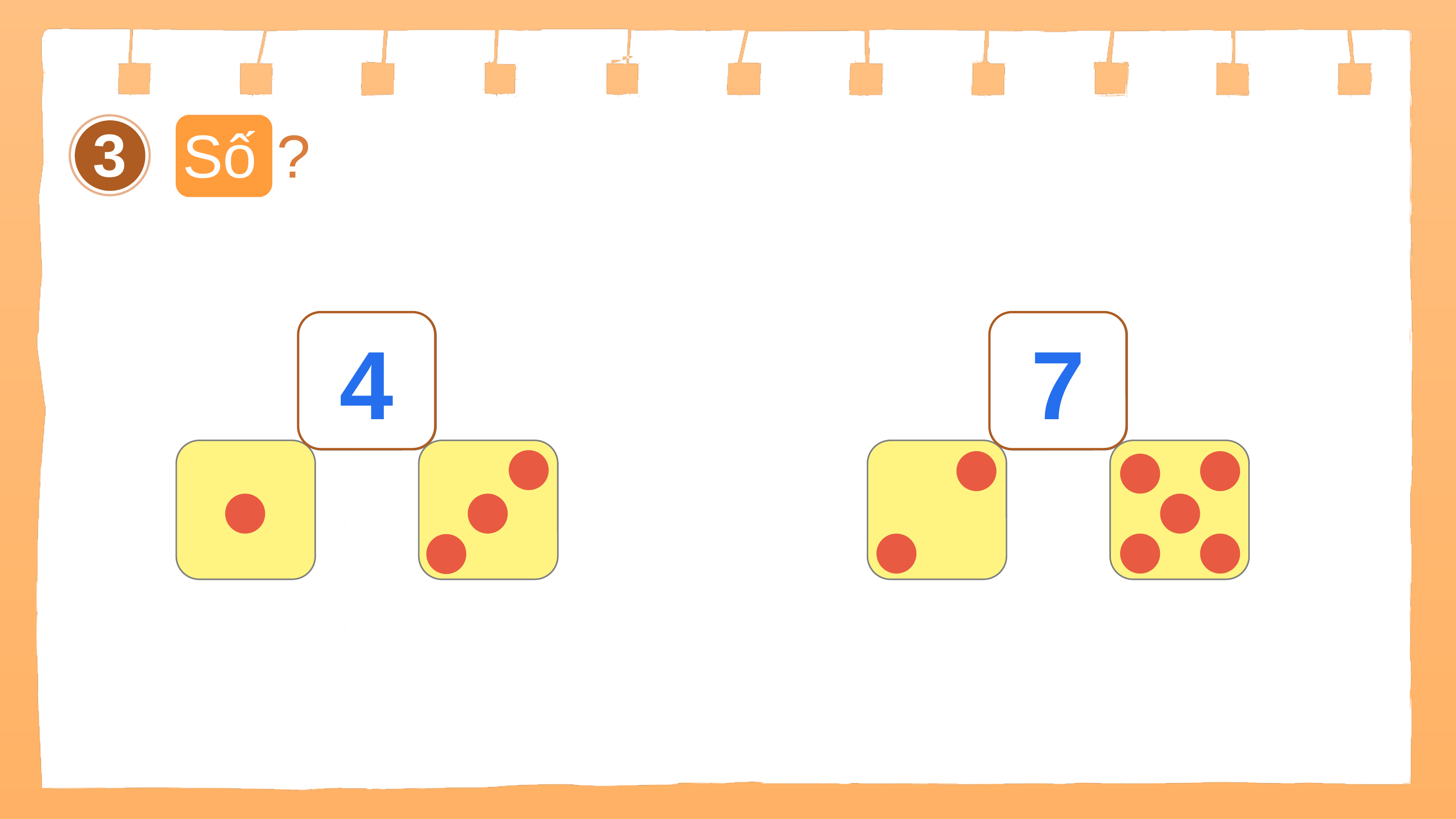

3

?
Số

4
7
?

?